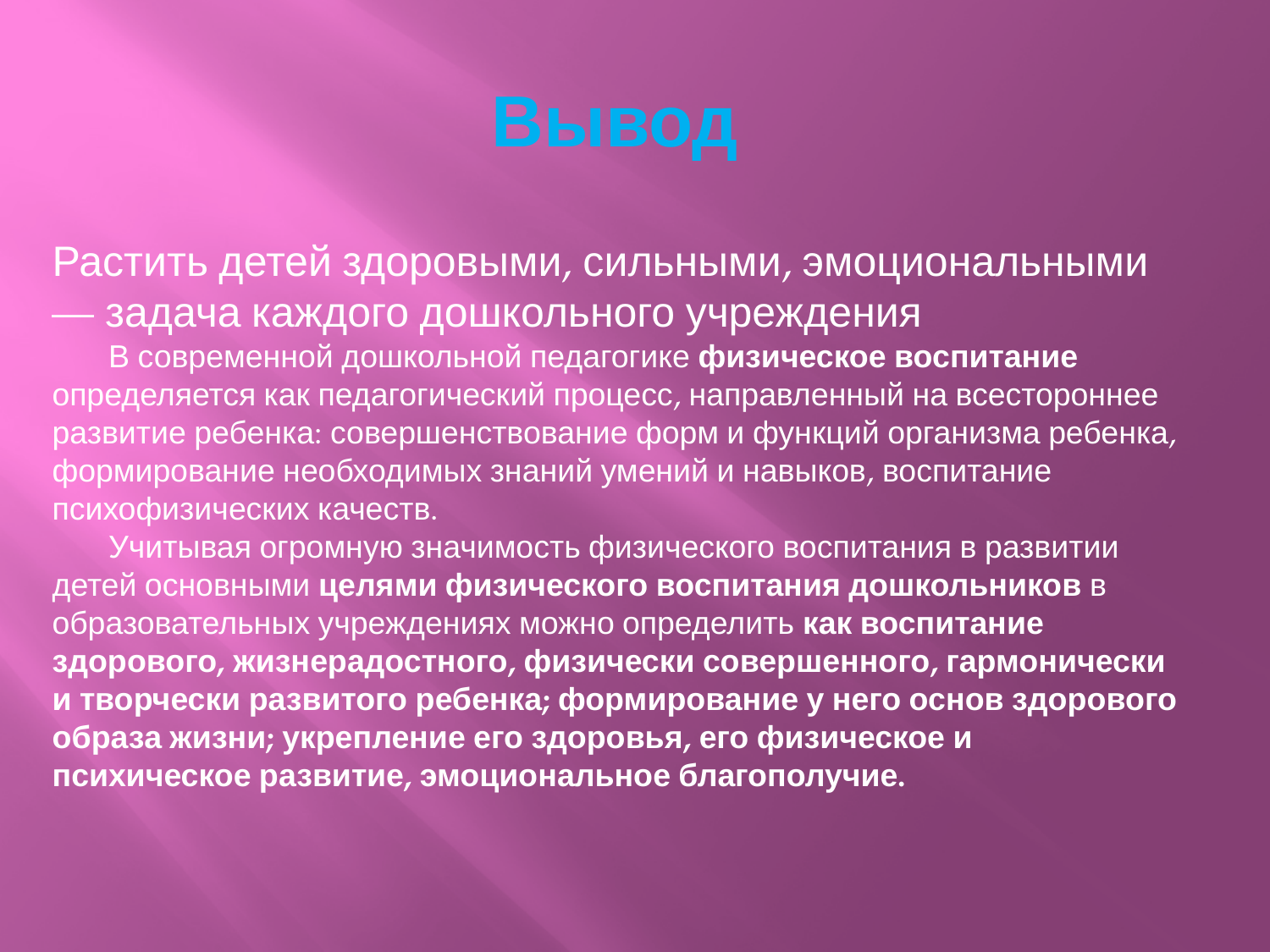

# Вывод
Растить детей здоровыми, сильными, эмоциональными — задача каждого дошкольного учреждения
       В современной дошкольной педагогике физическое воспитание определяется как педагогический процесс, направленный на всестороннее развитие ребенка: совершенствование форм и функций организма ребенка, формирование необходимых знаний умений и навыков, воспитание психофизических качеств.
       Учитывая огромную значимость физического воспитания в развитии детей основными целями физического воспитания дошкольников в образовательных учреждениях можно определить как воспитание здорового, жизнерадостного, физически совершенного, гармонически и творчески развитого ребенка; формирование у него основ здорового образа жизни; укрепление его здоровья, его физическое и психическое развитие, эмоциональное благополучие.